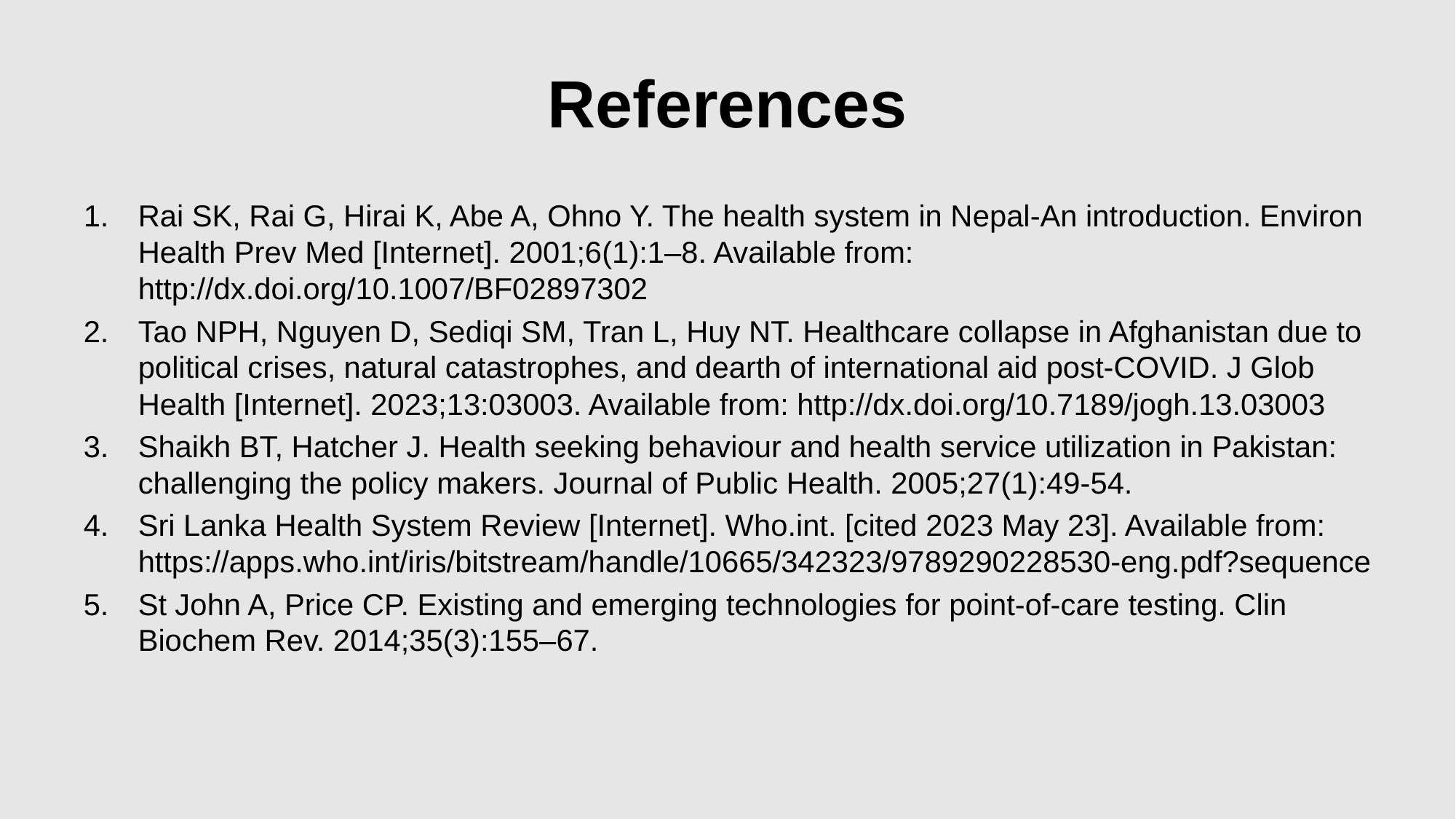

# References
Rai SK, Rai G, Hirai K, Abe A, Ohno Y. The health system in Nepal-An introduction. Environ Health Prev Med [Internet]. 2001;6(1):1–8. Available from: http://dx.doi.org/10.1007/BF02897302
Tao NPH, Nguyen D, Sediqi SM, Tran L, Huy NT. Healthcare collapse in Afghanistan due to political crises, natural catastrophes, and dearth of international aid post-COVID. J Glob Health [Internet]. 2023;13:03003. Available from: http://dx.doi.org/10.7189/jogh.13.03003
Shaikh BT, Hatcher J. Health seeking behaviour and health service utilization in Pakistan: challenging the policy makers. Journal of Public Health. 2005;27(1):49-54.
Sri Lanka Health System Review [Internet]. Who.int. [cited 2023 May 23]. Available from: https://apps.who.int/iris/bitstream/handle/10665/342323/9789290228530-eng.pdf?sequence
St John A, Price CP. Existing and emerging technologies for point-of-care testing. Clin Biochem Rev. 2014;35(3):155–67.
14